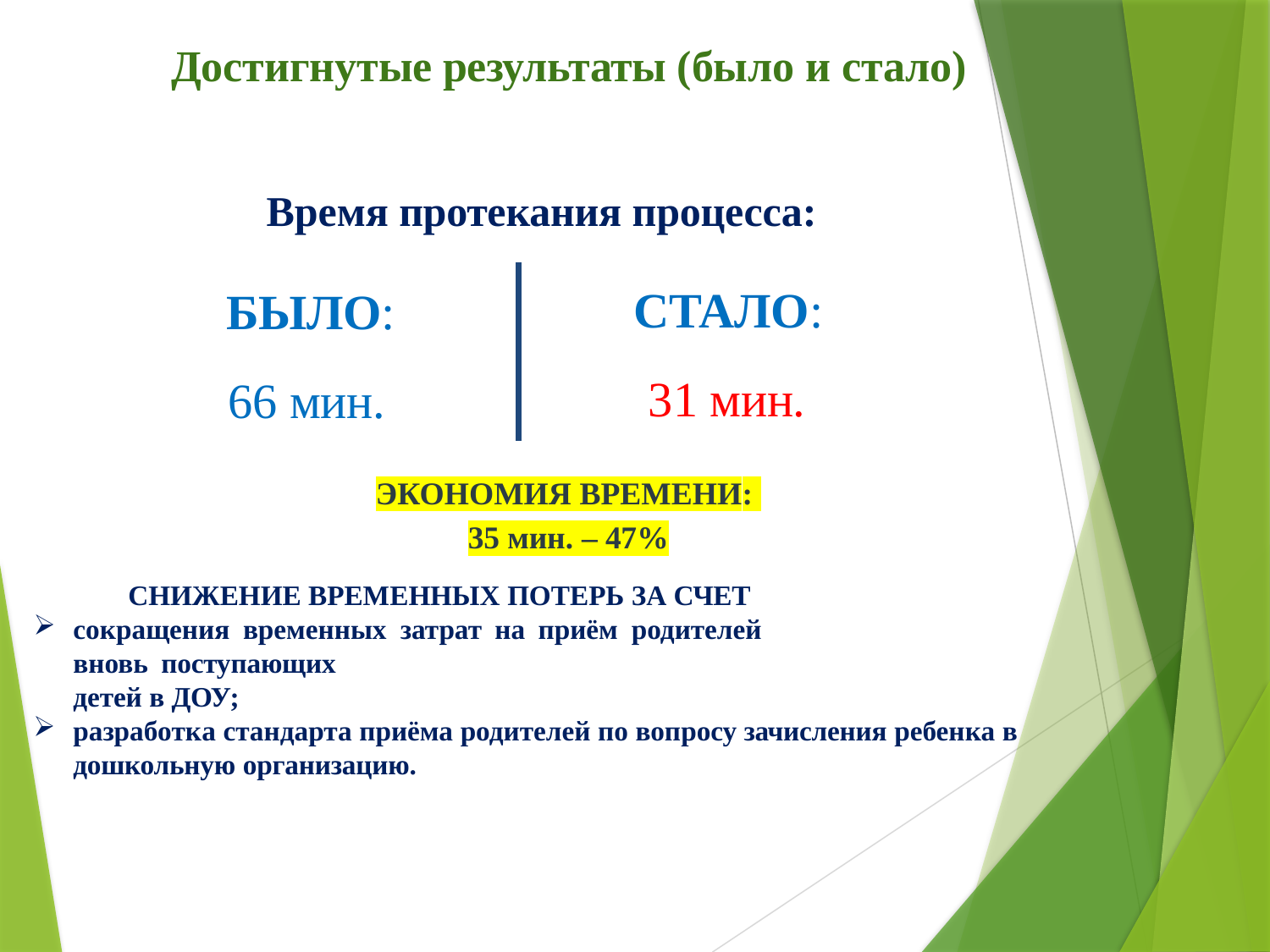

Достигнутые результаты (было и стало)
Время протекания процесса:
СТАЛО:
31 мин.
БЫЛО:
66 мин.

ЭКОНОМИЯ ВРЕМЕНИ:
35 мин. – 47%
СНИЖЕНИЕ ВРЕМЕННЫХ ПОТЕРЬ ЗА СЧЕТ
сокращения временных затрат на приём родителей вновь поступающих
детей в ДОУ;
разработка стандарта приёма родителей по вопросу зачисления ребенка в дошкольную организацию.